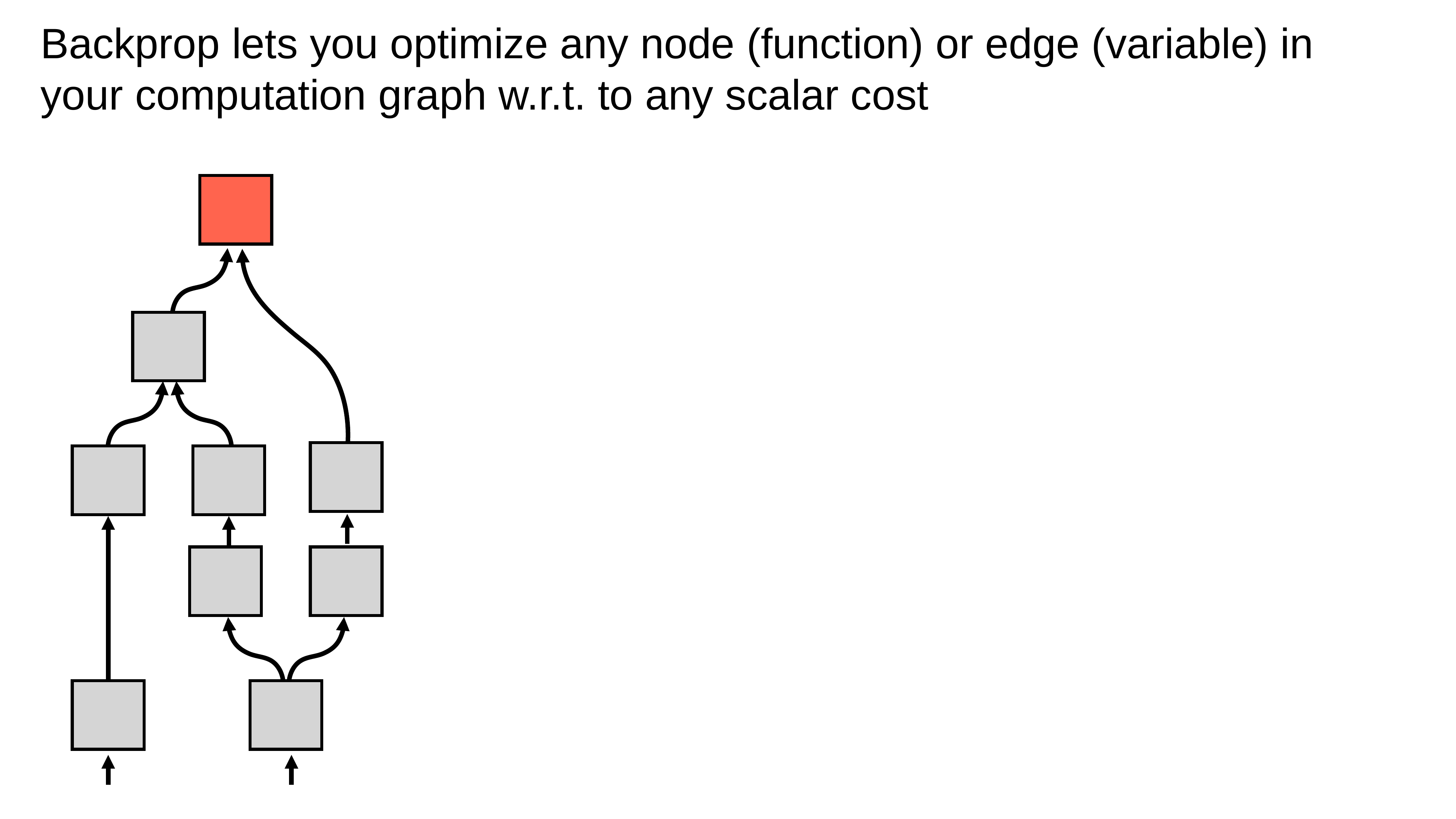

Backprop lets you optimize any node (function) or edge (variable) in your computation graph w.r.t. to any scalar cost